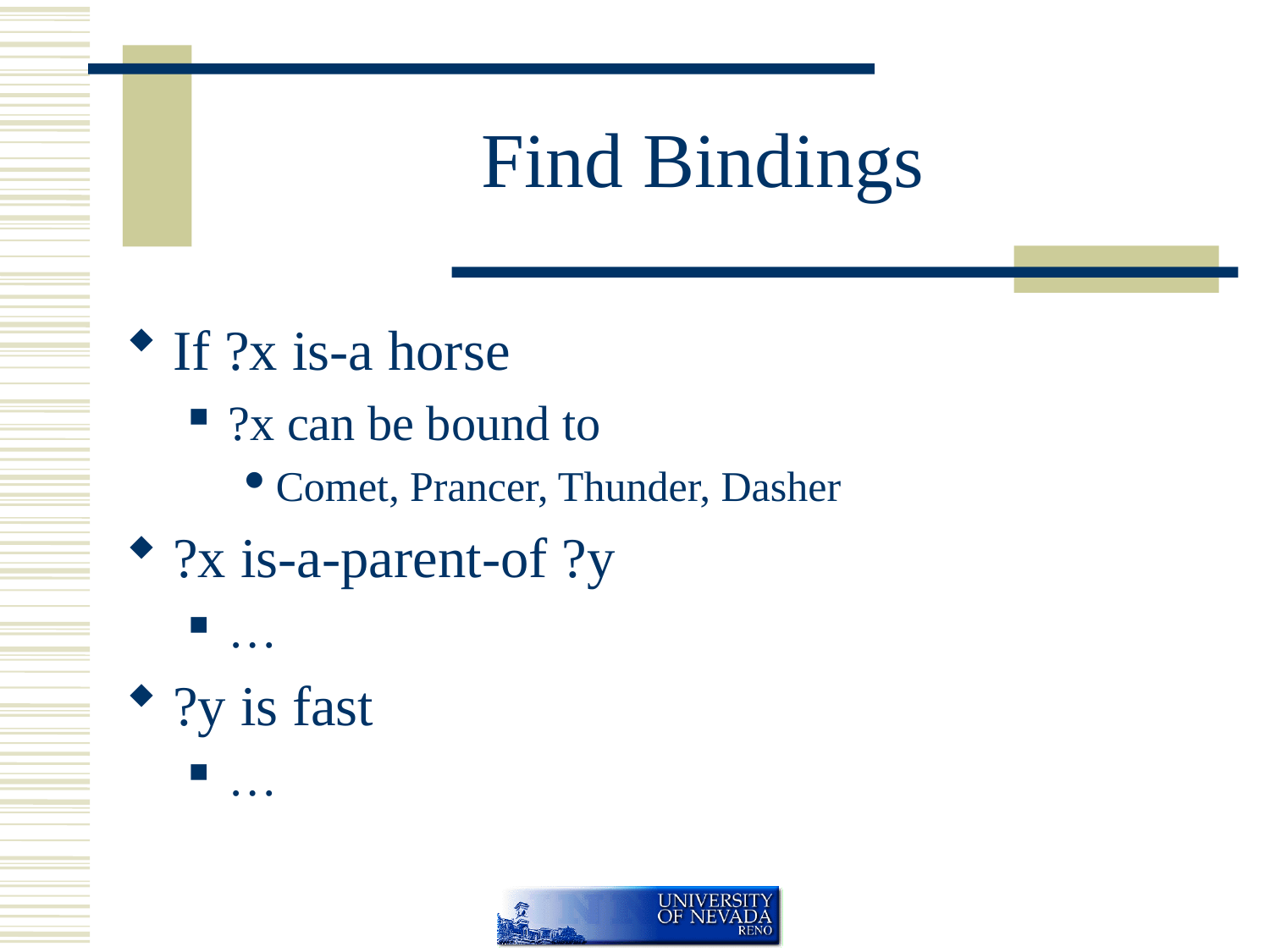

# Find Bindings
If ?x is-a horse
?x can be bound to
Comet, Prancer, Thunder, Dasher
?x is-a-parent-of ?y
…
?y is fast
…